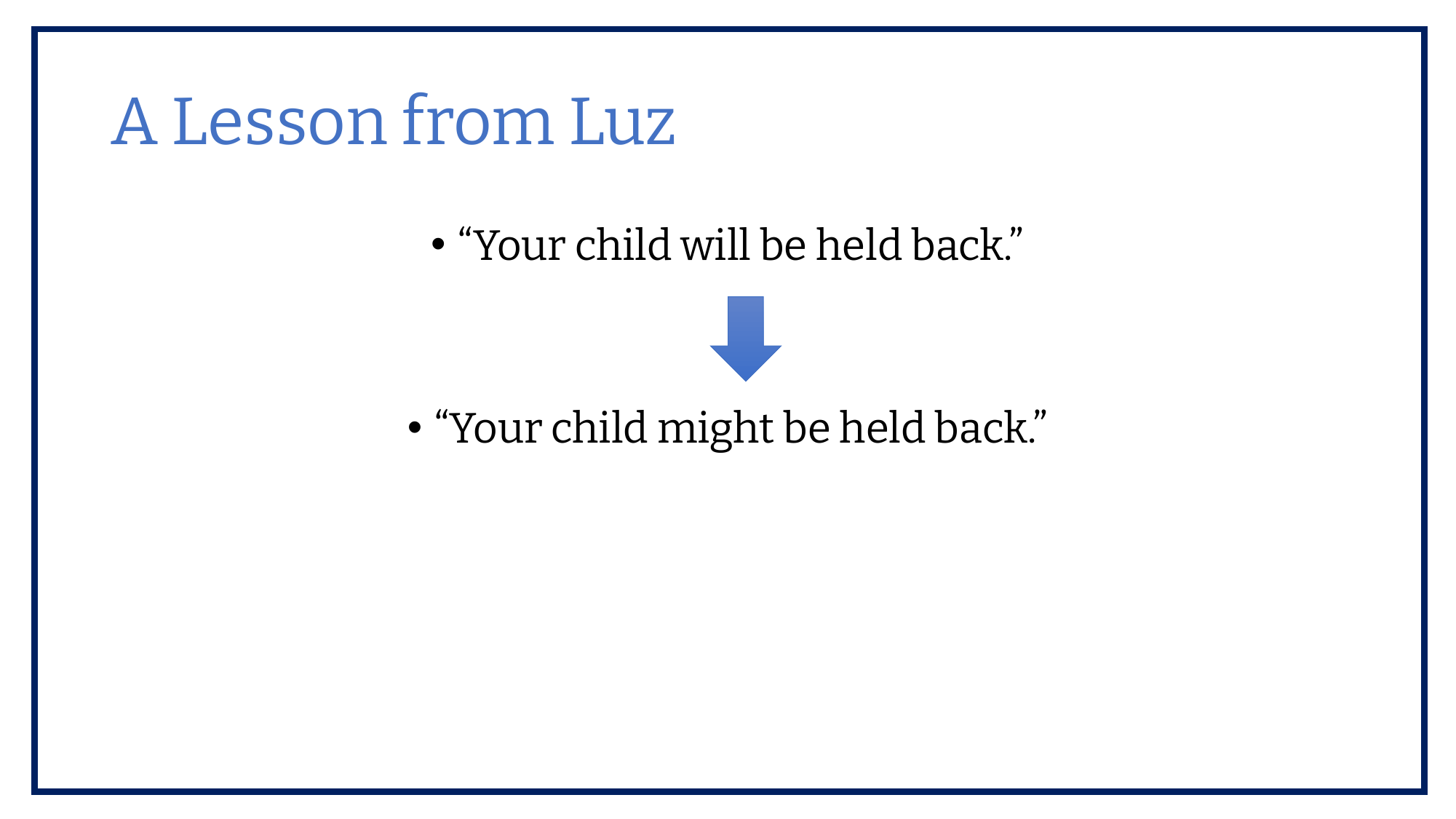

# A Lesson from Luz
“Your child will be held back.”

“Your child might be held back.”